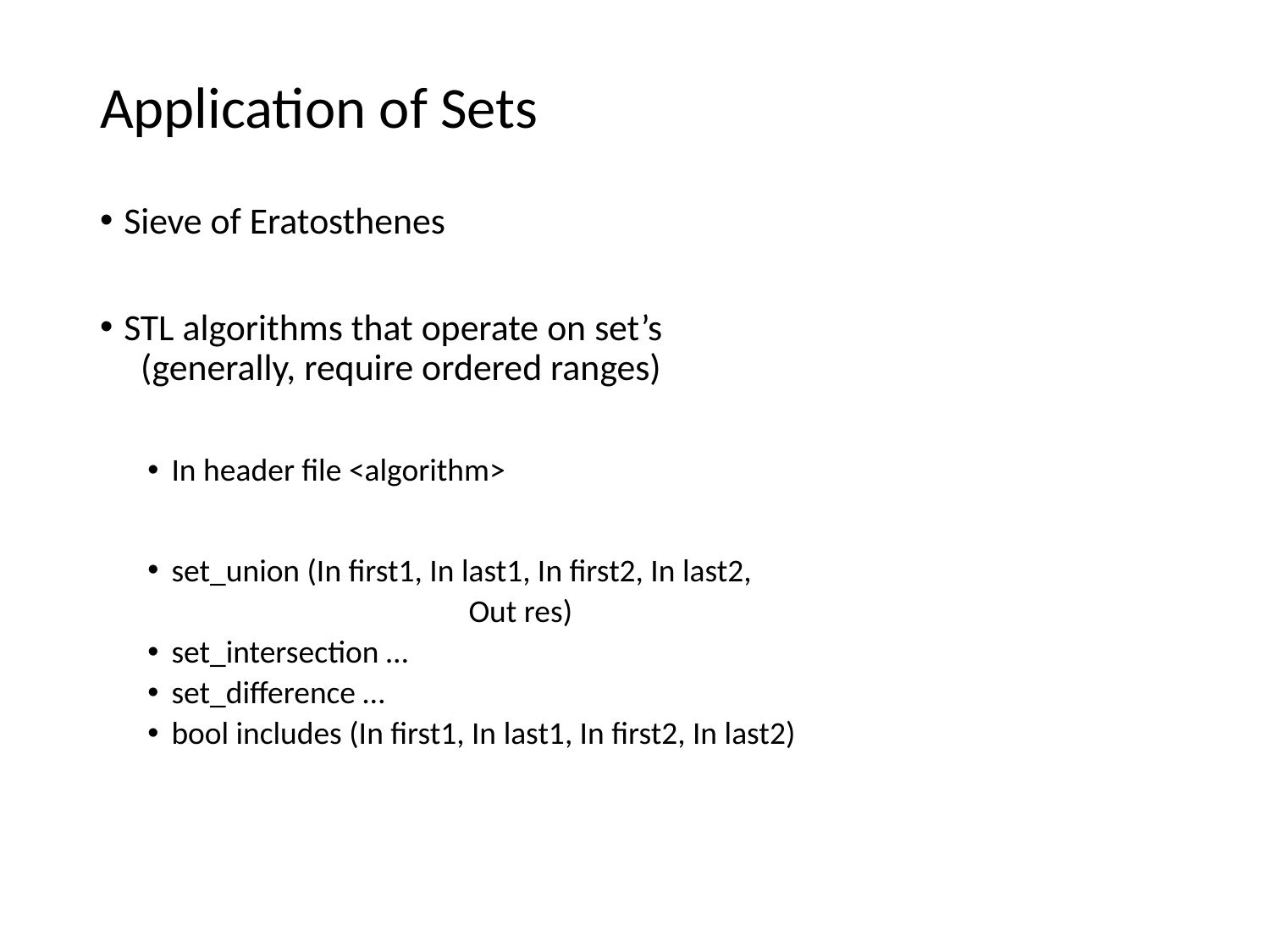

# Application of Sets
Sieve of Eratosthenes

STL algorithms that operate on set’s
  (generally, require ordered ranges)

In header file <algorithm>

set_union (In first1, In last1, In first2, In last2,
			      Out res)
set_intersection …
set_difference …
bool includes (In first1, In last1, In first2, In last2)